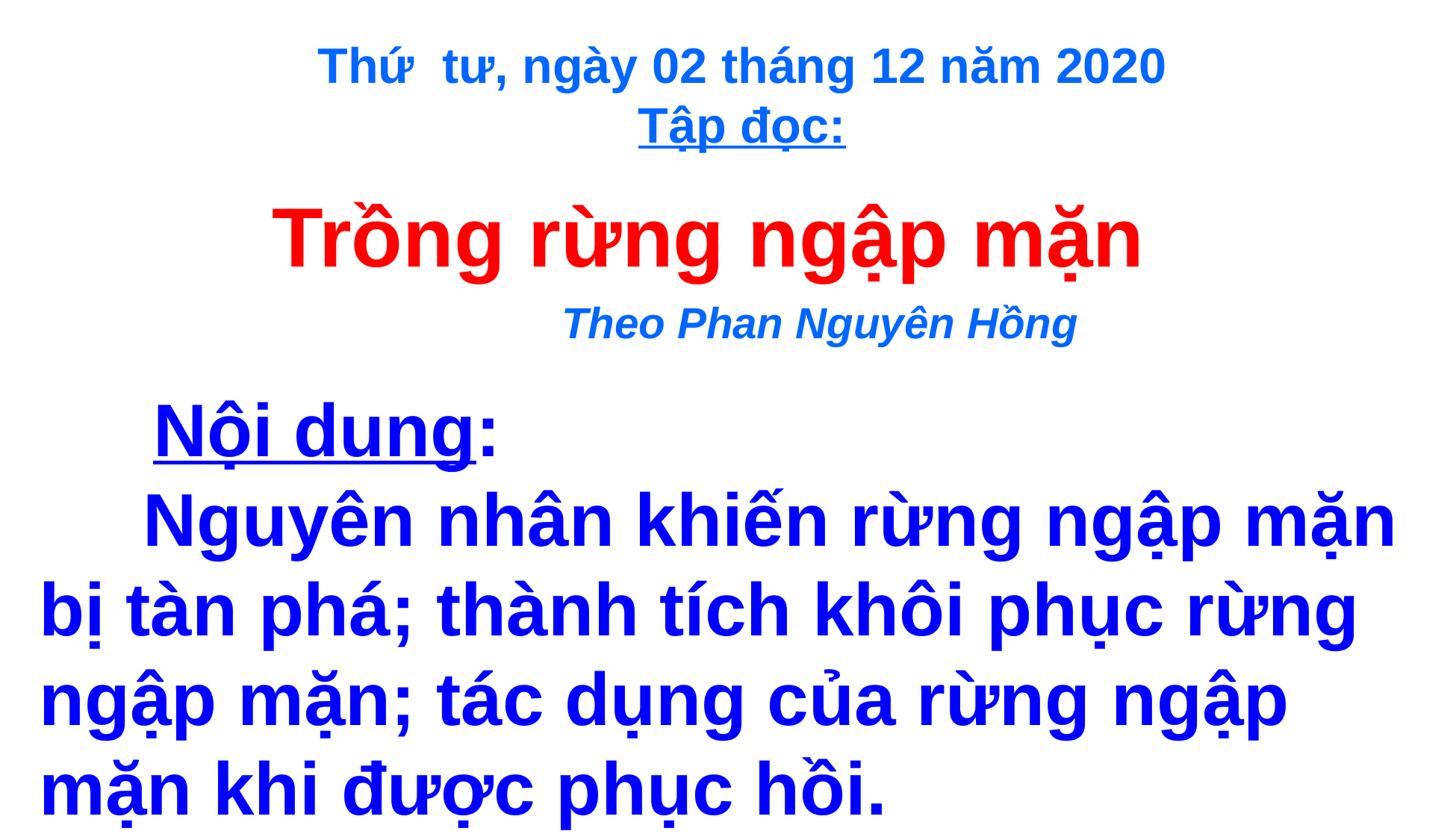

Thứ  tư, ngày 02 tháng 12 năm 2020
Tập đọc:

  Trồng rừng ngập mặn
Theo Phan Nguyên Hồng
      Nội dung:
     Nguyên nhân khiến rừng ngập mặn bị tàn phá; thành tích khôi phục rừng ngập mặn; tác dụng của rừng ngập mặn khi được phục hồi.